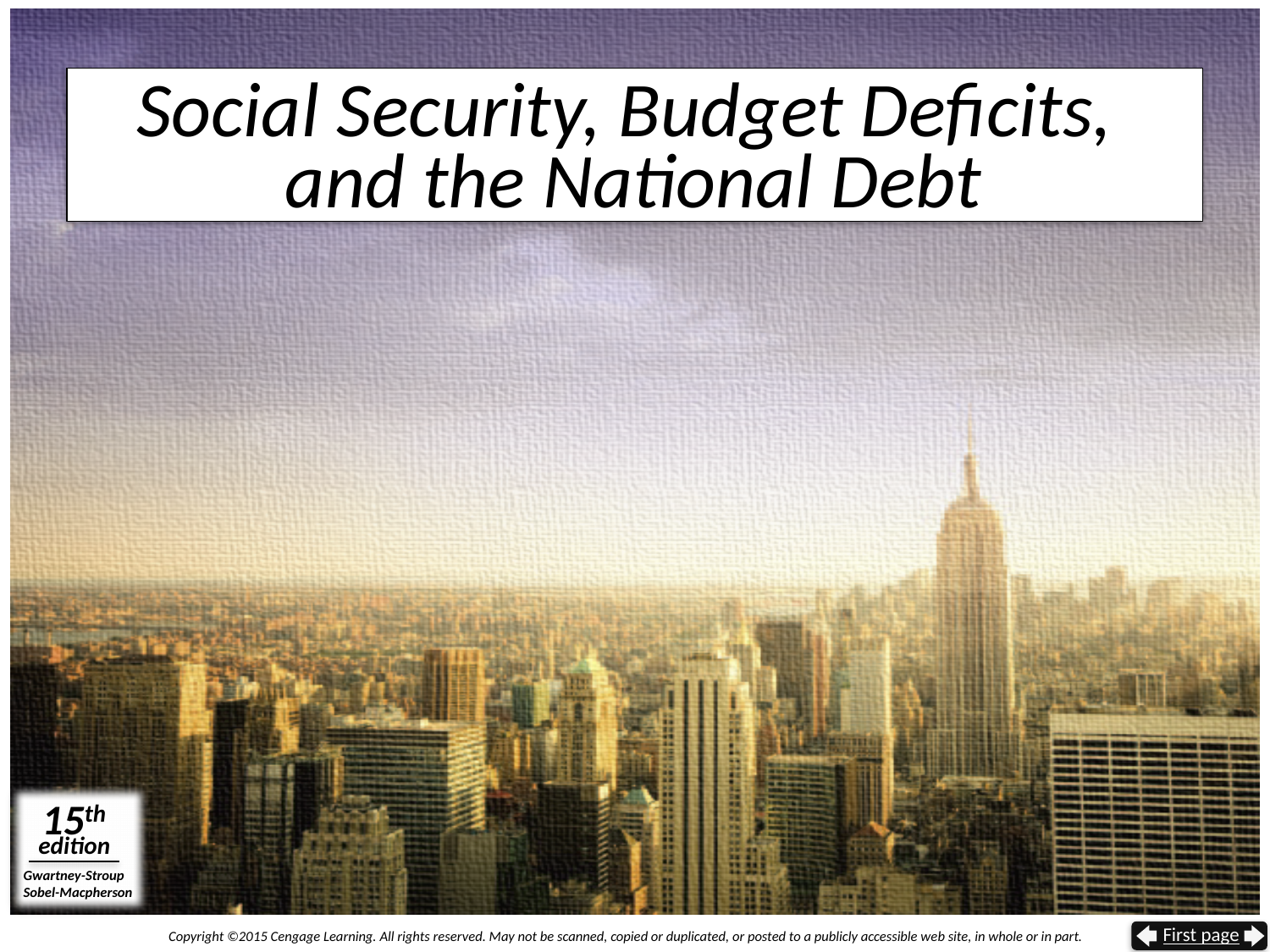

# Social Security, Budget Deficits, and the National Debt